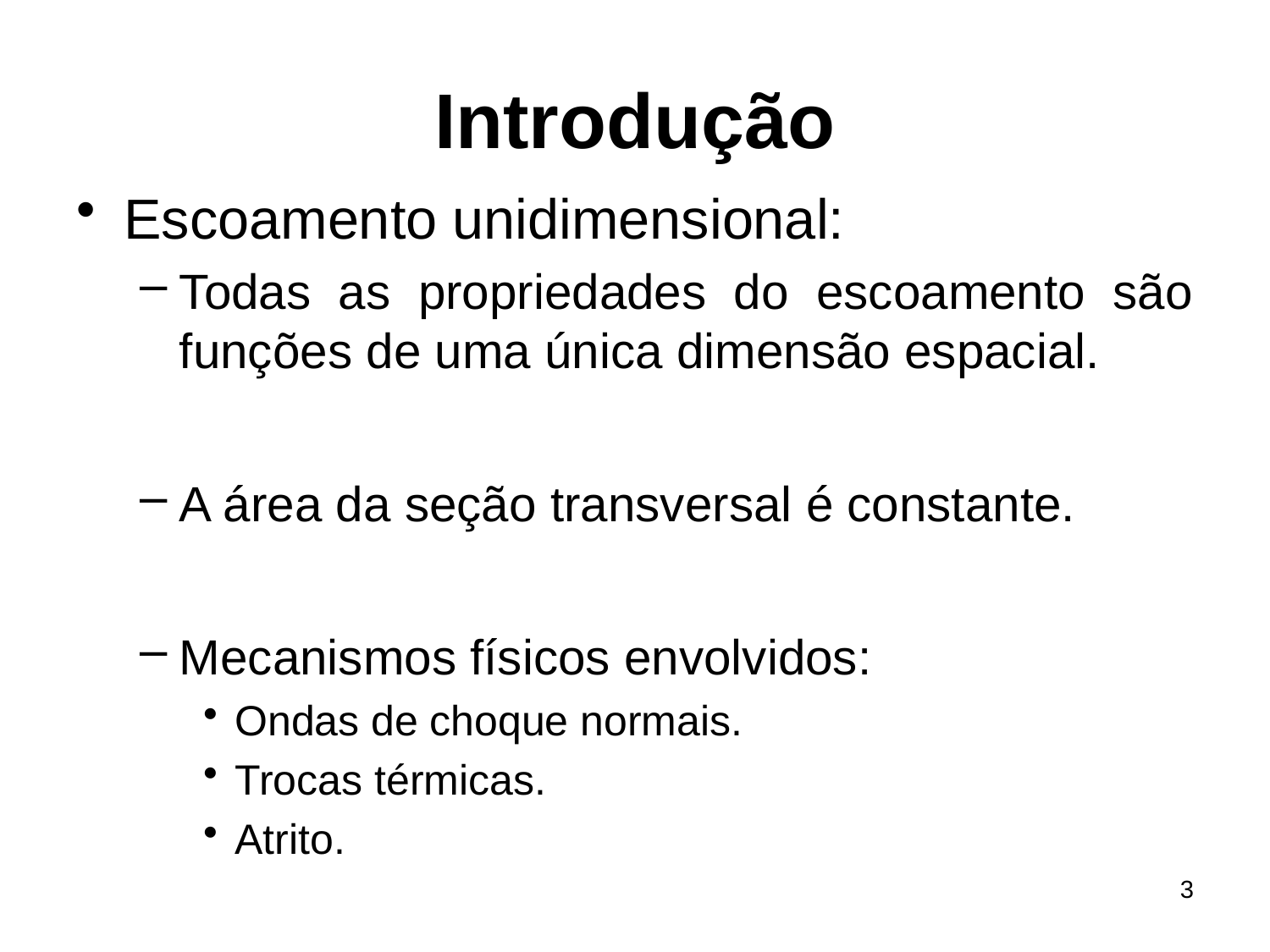

# Introdução
Escoamento unidimensional:
Todas as propriedades do escoamento são funções de uma única dimensão espacial.

A área da seção transversal é constante.

Mecanismos físicos envolvidos:
Ondas de choque normais.
Trocas térmicas.
Atrito.
3